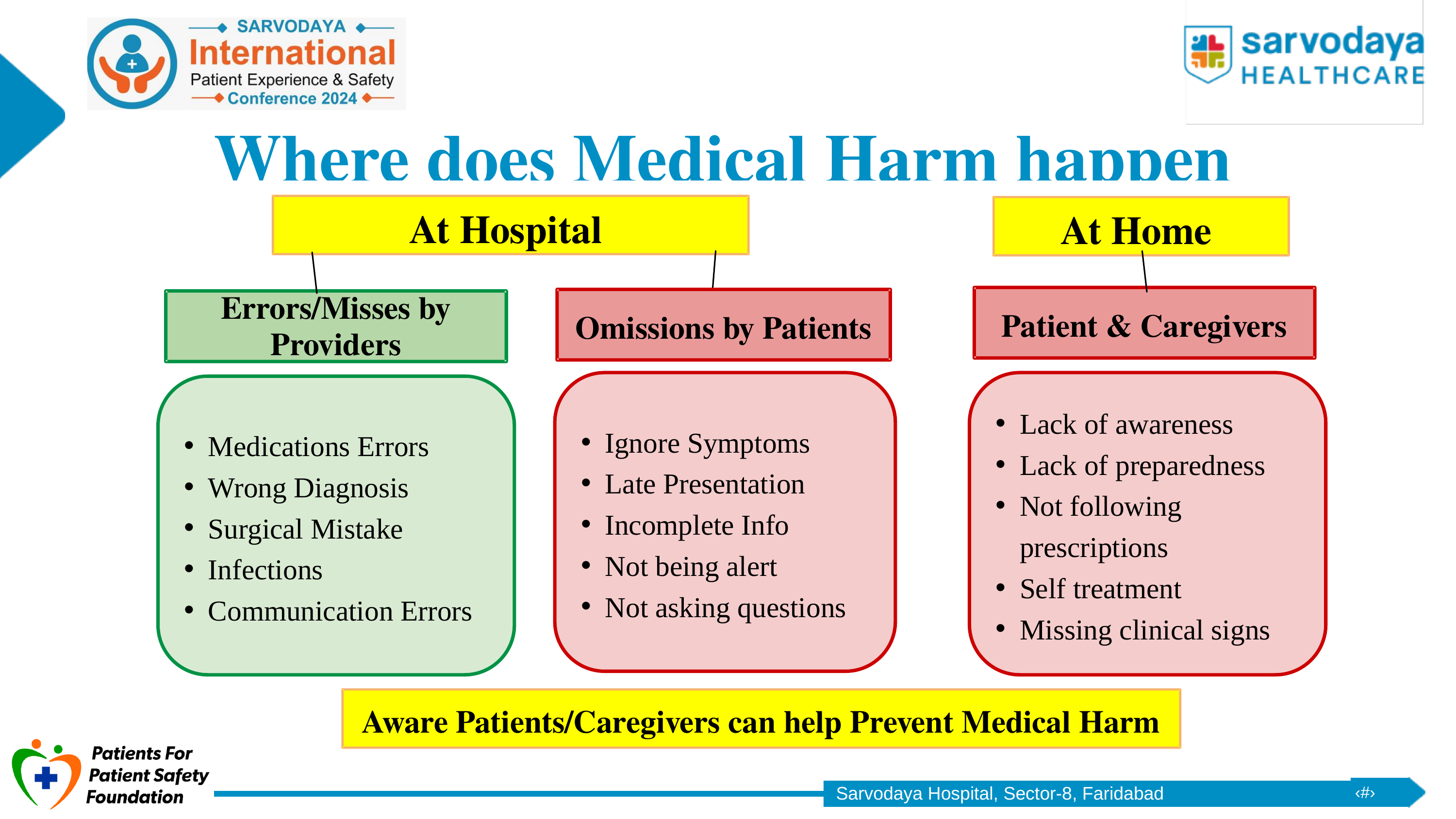

Where does Medical Harm happen

At Hospital

At Home

Patient & Caregivers

Omissions by Patients

Errors/Misses by Providers

Lack of awareness
Lack of preparedness
Not following prescriptions
Self treatment
Missing clinical signs

Ignore Symptoms
Late Presentation
Incomplete Info
Not being alert
Not asking questions

Medications Errors
Wrong Diagnosis
Surgical Mistake
Infections
Communication Errors

Aware Patients/Caregivers can help Prevent Medical Harm

Sarvodaya Hospital, Sector-8, Faridabad
‹#›